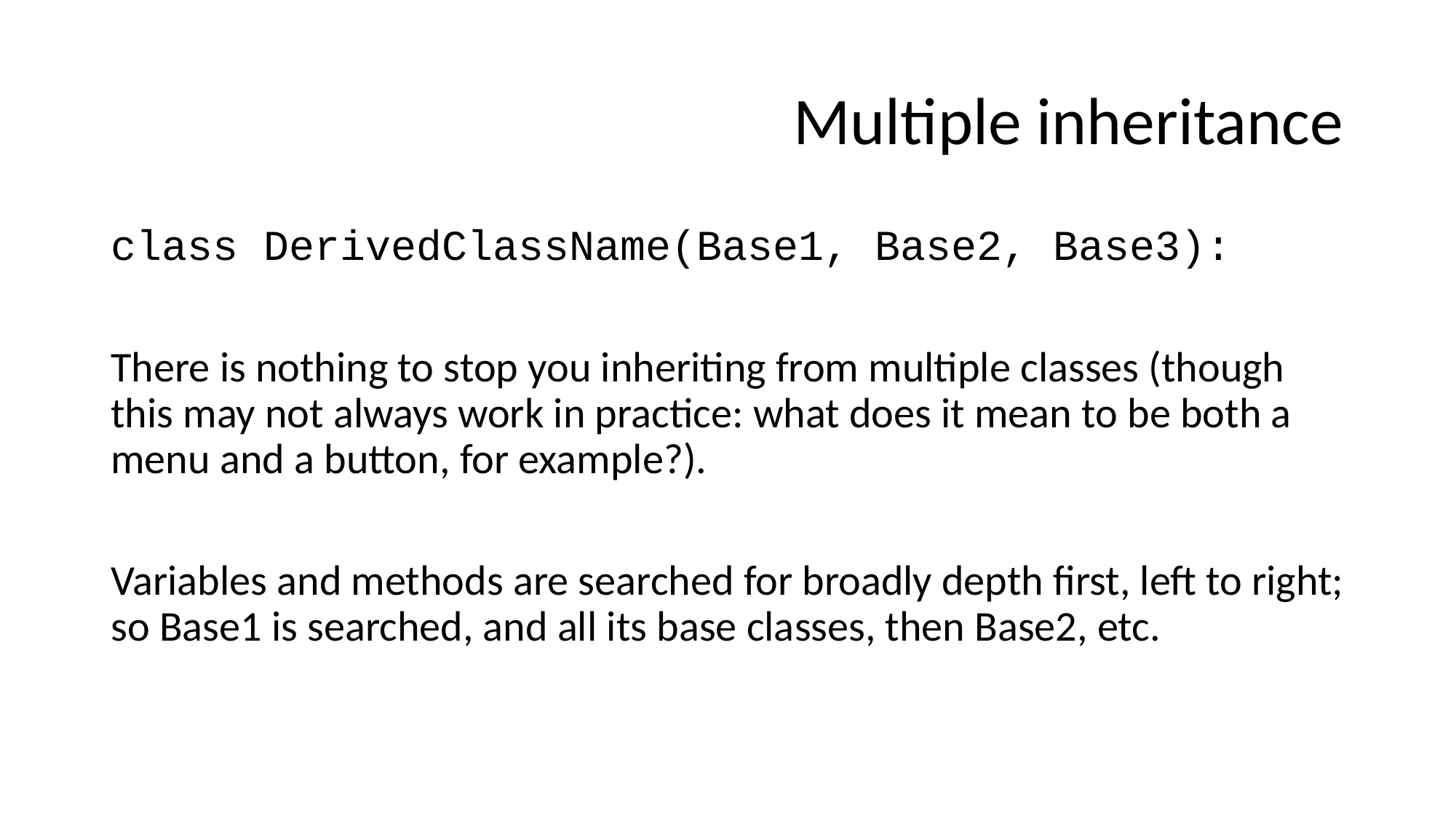

# Multiple inheritance
class DerivedClassName(Base1, Base2, Base3):

There is nothing to stop you inheriting from multiple classes (though this may not always work in practice: what does it mean to be both a menu and a button, for example?).

Variables and methods are searched for broadly depth first, left to right; so Base1 is searched, and all its base classes, then Base2, etc.